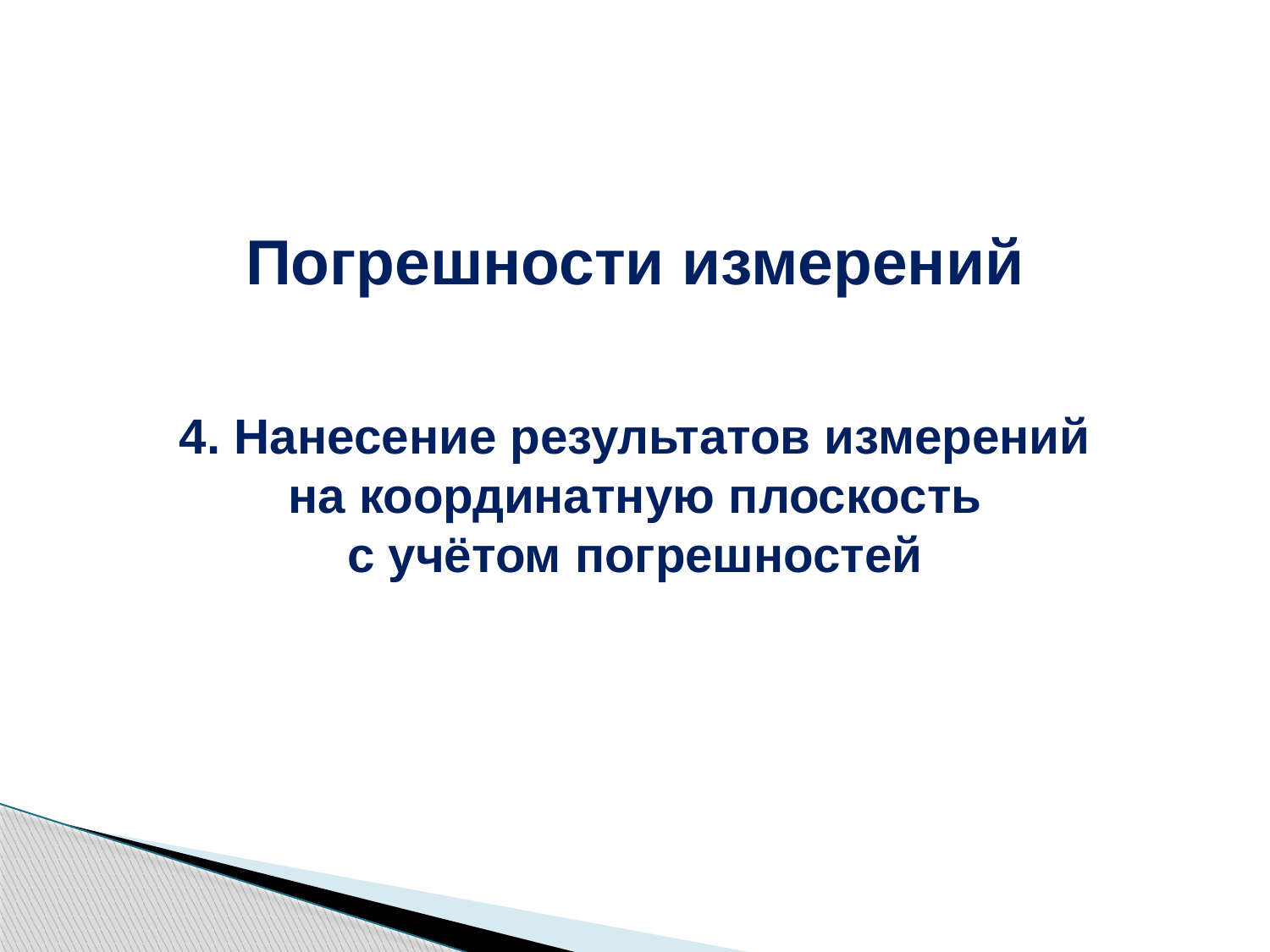

Погрешности измерений
4. Нанесение результатов измерений
на координатную плоскость
с учётом погрешностей